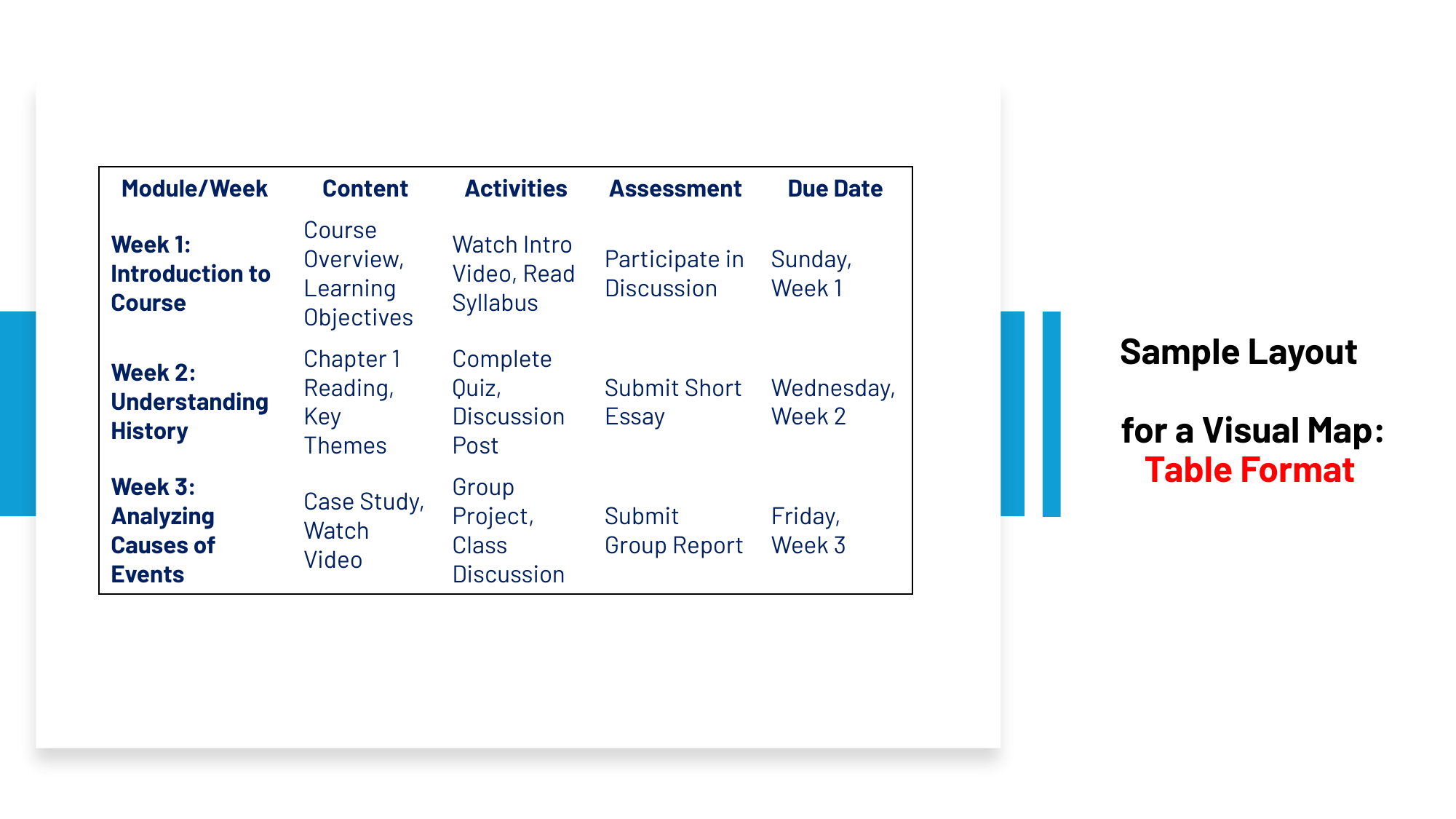

| Module/Week | Content | Activities | Assessment | Due Date |
| --- | --- | --- | --- | --- |
| Week 1: Introduction to Course | Course Overview, Learning Objectives | Watch Intro Video, Read Syllabus | Participate in Discussion | Sunday, Week 1 |
| Week 2: Understanding History | Chapter 1 Reading, Key Themes | Complete Quiz, Discussion Post | Submit Short Essay | Wednesday, Week 2 |
| Week 3: Analyzing Causes of Events | Case Study, Watch Video | Group Project, Class Discussion | Submit Group Report | Friday, Week 3 |
Sample Layout                                        for a Visual Map: Table Format